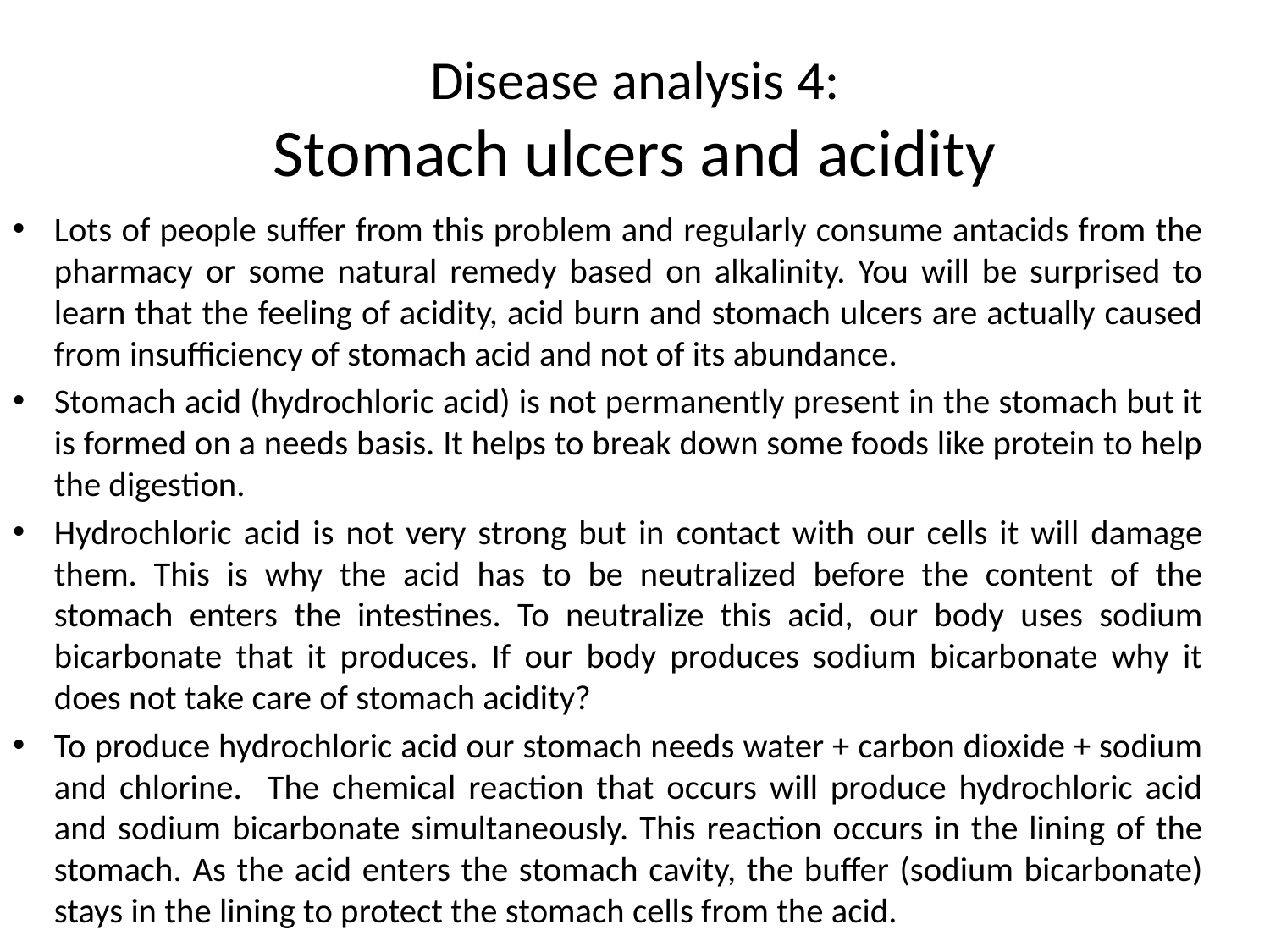

# Disease analysis 4: Stomach ulcers and acidity
Lots of people suffer from this problem and regularly consume antacids from the pharmacy or some natural remedy based on alkalinity. You will be surprised to learn that the feeling of acidity, acid burn and stomach ulcers are actually caused from insufficiency of stomach acid and not of its abundance.
Stomach acid (hydrochloric acid) is not permanently present in the stomach but it is formed on a needs basis. It helps to break down some foods like protein to help the digestion.
Hydrochloric acid is not very strong but in contact with our cells it will damage them. This is why the acid has to be neutralized before the content of the stomach enters the intestines. To neutralize this acid, our body uses sodium bicarbonate that it produces. If our body produces sodium bicarbonate why it does not take care of stomach acidity?
To produce hydrochloric acid our stomach needs water + carbon dioxide + sodium and chlorine.  The chemical reaction that occurs will produce hydrochloric acid and sodium bicarbonate simultaneously. This reaction occurs in the lining of the stomach. As the acid enters the stomach cavity, the buffer (sodium bicarbonate) stays in the lining to protect the stomach cells from the acid.